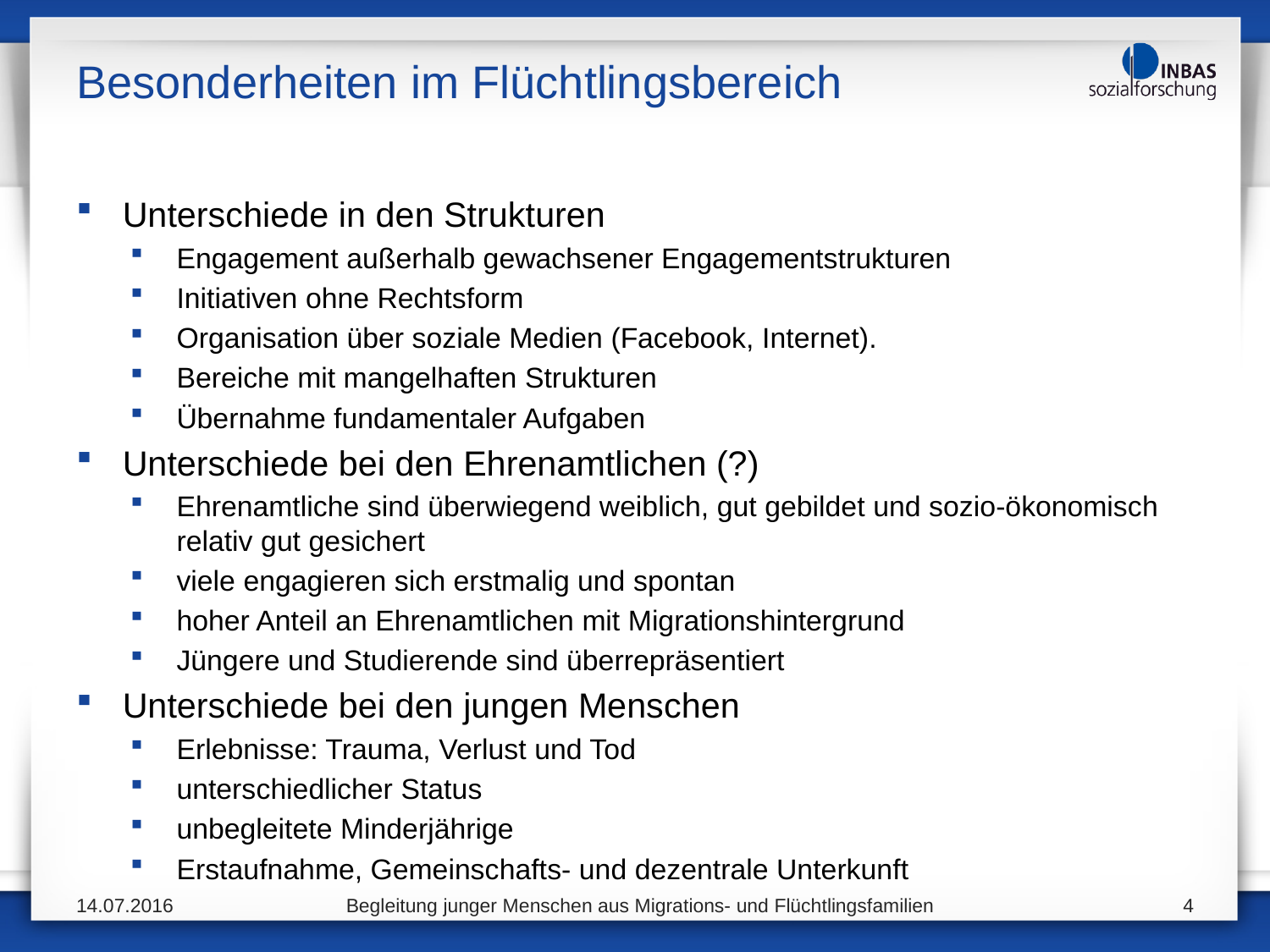

# Besonderheiten im Flüchtlingsbereich
Unterschiede in den Strukturen
Engagement außerhalb gewachsener Engagementstrukturen
Initiativen ohne Rechtsform
Organisation über soziale Medien (Facebook, Internet).
Bereiche mit mangelhaften Strukturen
Übernahme fundamentaler Aufgaben
Unterschiede bei den Ehrenamtlichen (?)
Ehrenamtliche sind überwiegend weiblich, gut gebildet und sozio-ökonomisch relativ gut gesichert
viele engagieren sich erstmalig und spontan
hoher Anteil an Ehrenamtlichen mit Migrationshintergrund
Jüngere und Studierende sind überrepräsentiert
Unterschiede bei den jungen Menschen
Erlebnisse: Trauma, Verlust und Tod
unterschiedlicher Status
unbegleitete Minderjährige
Erstaufnahme, Gemeinschafts- und dezentrale Unterkunft
14.07.2016
Begleitung junger Menschen aus Migrations- und Flüchtlingsfamilien
4